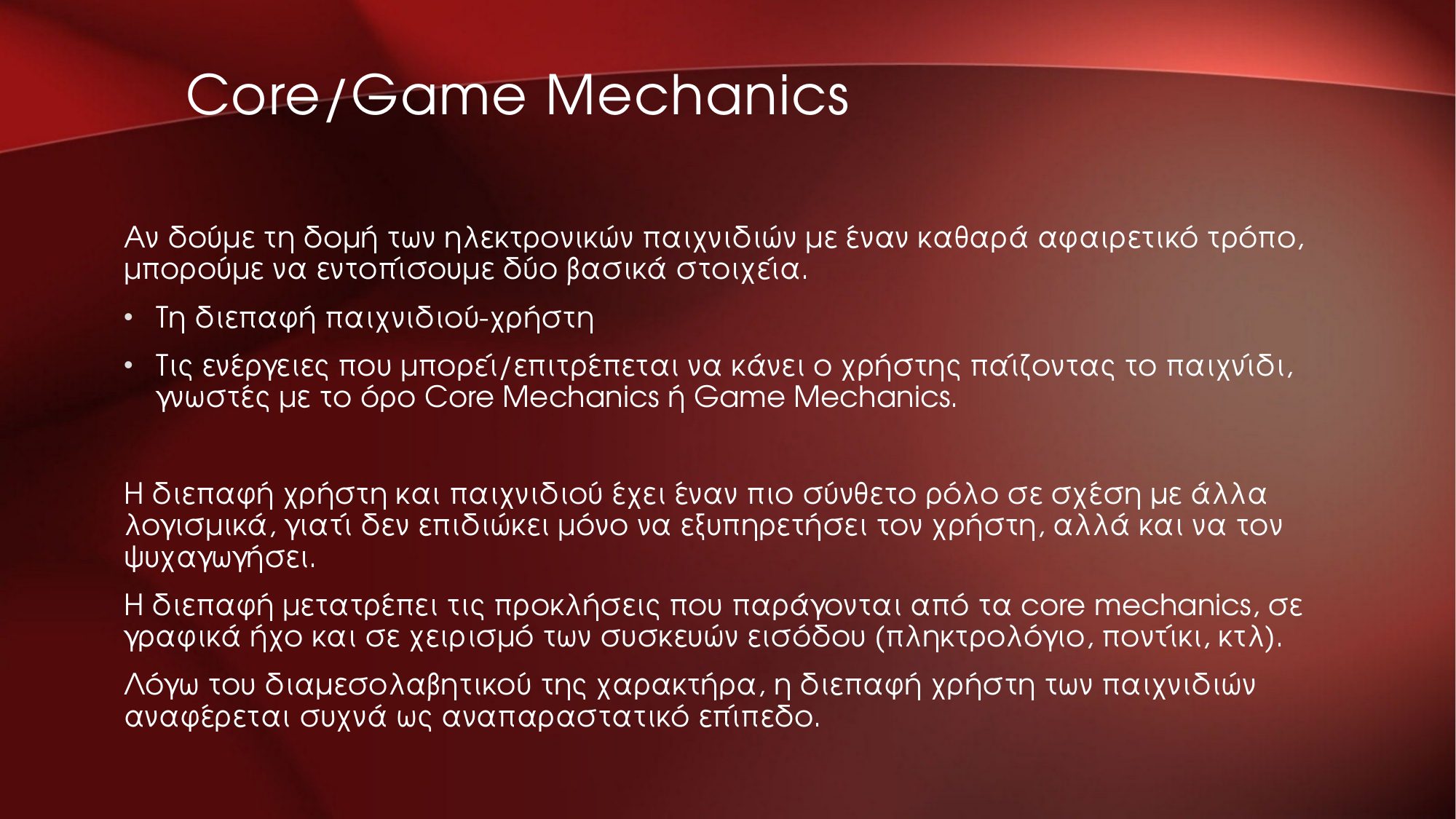

Core/Game Mechanics
Αν δούμε τη δομή των ηλεκτρονικών παιχνιδιών με έναν καθαρά αφαιρετικό τρόπο, μπορούμε να εντοπίσουμε δύο βασικά στοιχεία.
Τη διεπαφή παιχνιδιού-χρήστη
Τις ενέργειες που μπορεί/επιτρέπεται να κάνει ο χρήστης παίζοντας το παιχνίδι, γνωστές με το όρο Core Mechanics ή Game Mechanics.

Η διεπαφή χρήστη και παιχνιδιού έχει έναν πιο σύνθετο ρόλο σε σχέση µε άλλα λογισμικά, γιατί δεν επιδιώκει μόνο να εξυπηρετήσει τον χρήστη, αλλά και να τον ψυχαγωγήσει.
Η διεπαφή μετατρέπει τις προκλήσεις που παράγονται από τα core mechanics, σε γραφικά ήχο και σε χειρισμό των συσκευών εισόδου (πληκτρολόγιο, ποντίκι, κτλ).
Λόγω του διαµεσολαβητικού της χαρακτήρα, η διεπαφή χρήστη των παιχνιδιών αναφέρεται συχνά ως αναπαραστατικό επίπεδο.